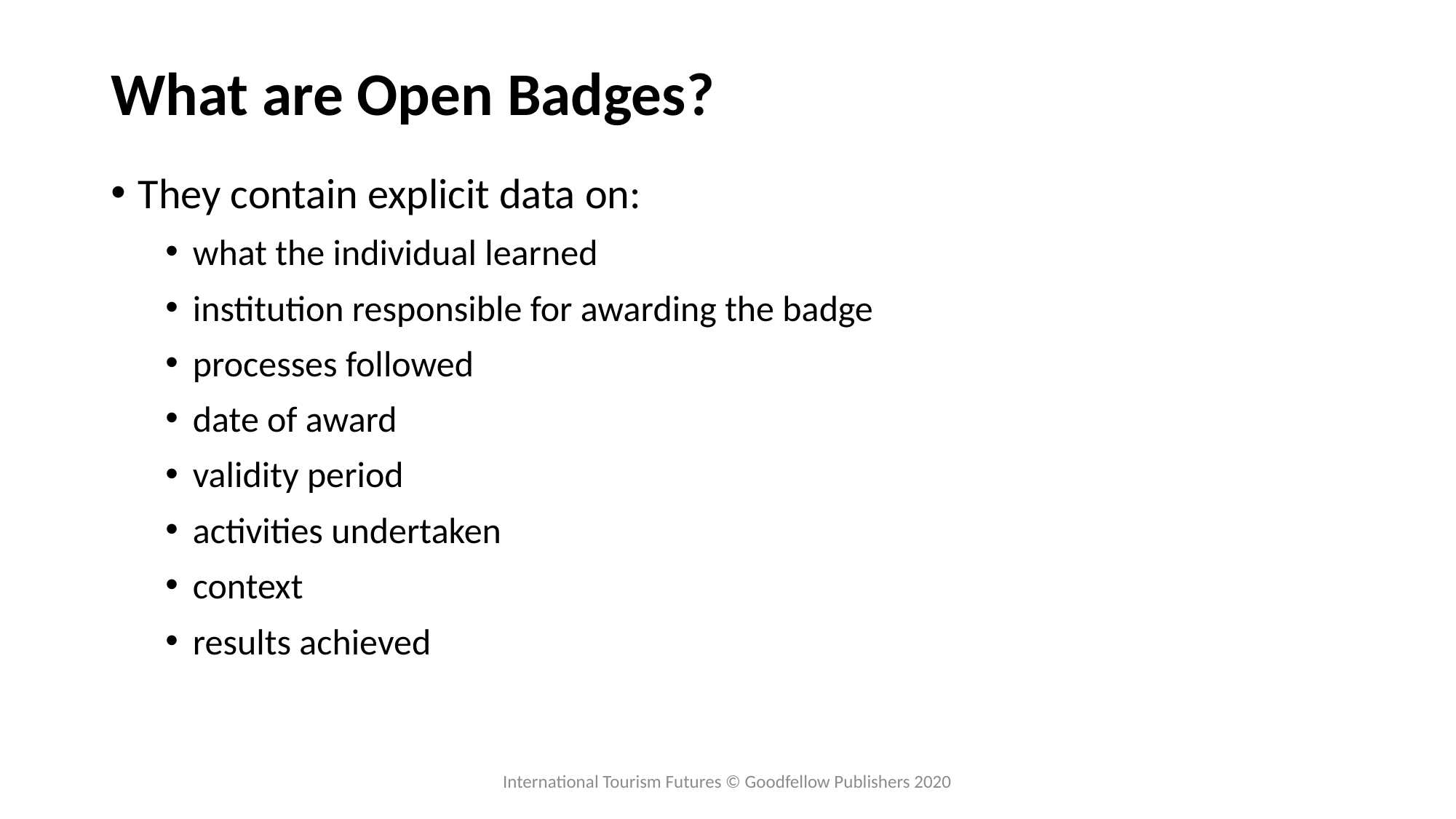

# What are Open Badges?
They contain explicit data on:
what the individual learned
institution responsible for awarding the badge
processes followed
date of award
validity period
activities undertaken
context
results achieved
International Tourism Futures © Goodfellow Publishers 2020